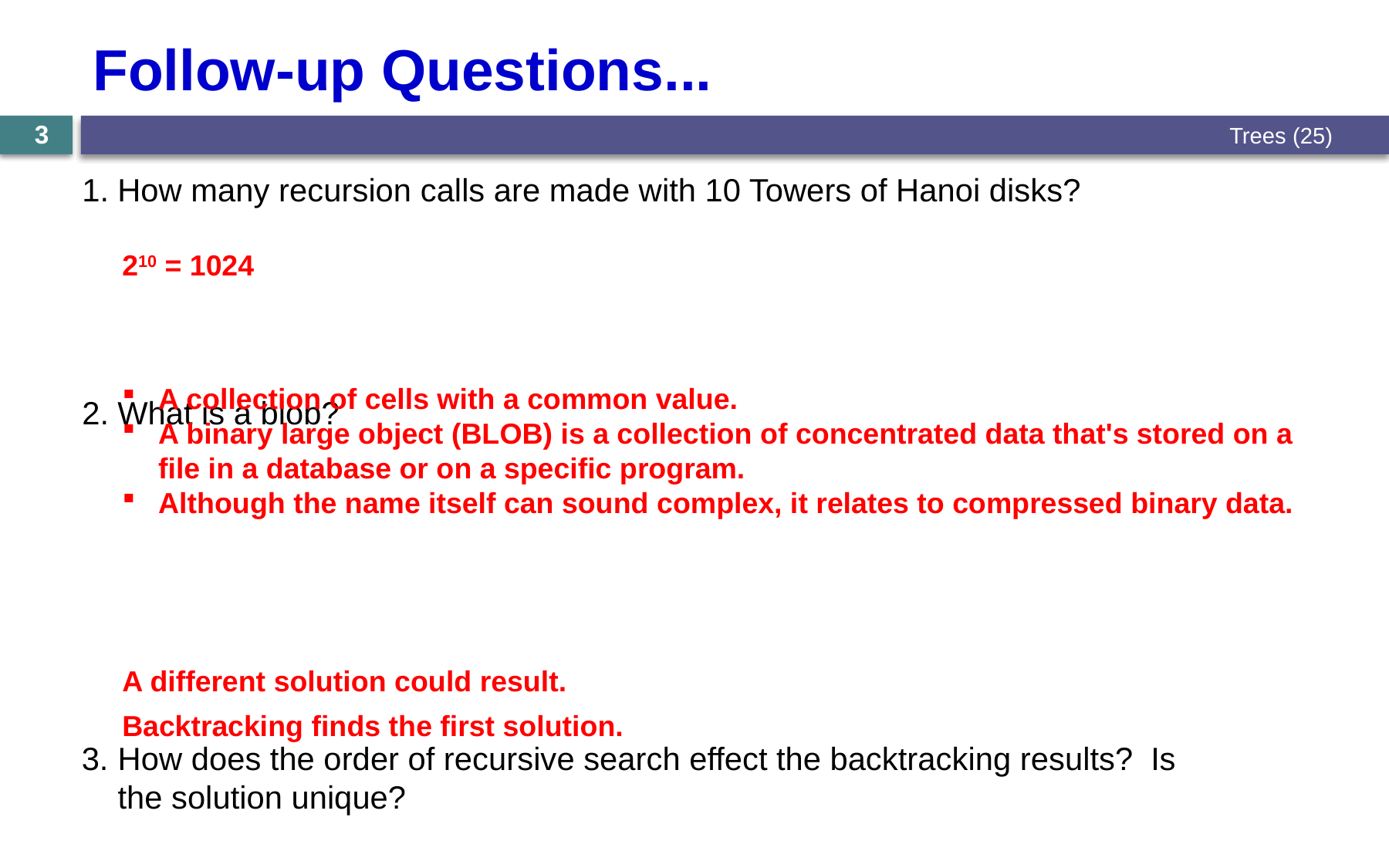

# Follow-up Questions...
Trees (25)
3
How many recursion calls are made with 10 Towers of Hanoi disks?

What is a blob?

How does the order of recursive search effect the backtracking results?  Is the solution unique?
210 = 1024
A collection of cells with a common value.
A binary large object (BLOB) is a collection of concentrated data that's stored on a file in a database or on a specific program.
Although the name itself can sound complex, it relates to compressed binary data.
A different solution could result.
Backtracking finds the first solution.